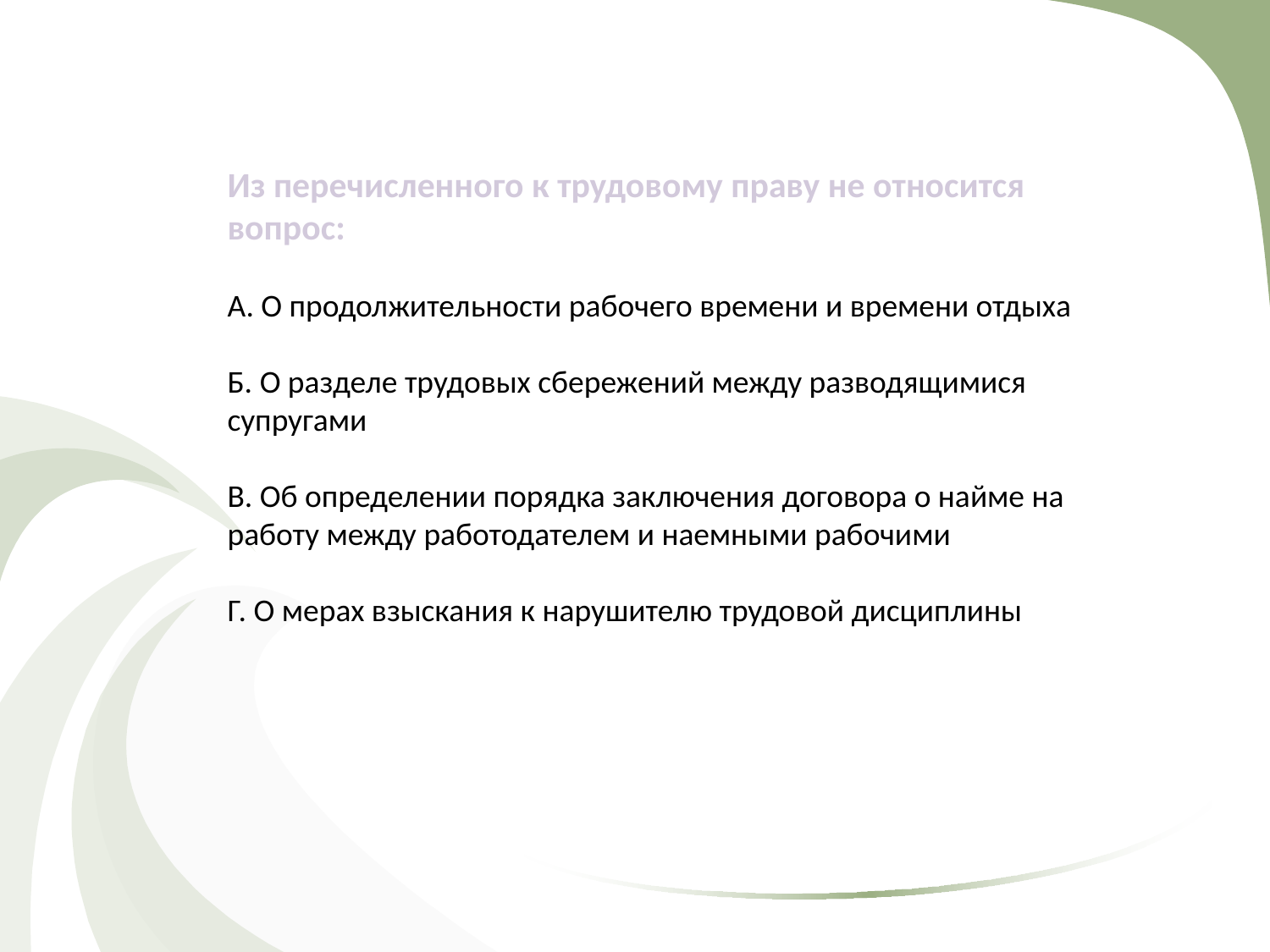

Из перечисленного к трудовому праву не относится вопрос:

А. О продолжительности рабочего времени и времени отдыха

Б. О разделе трудовых сбережений между разводящимися супругами

В. Об определении порядка заключения договора о найме на работу между работодателем и наемными рабочими

Г. О мерах взыскания к нарушителю трудовой дисциплины